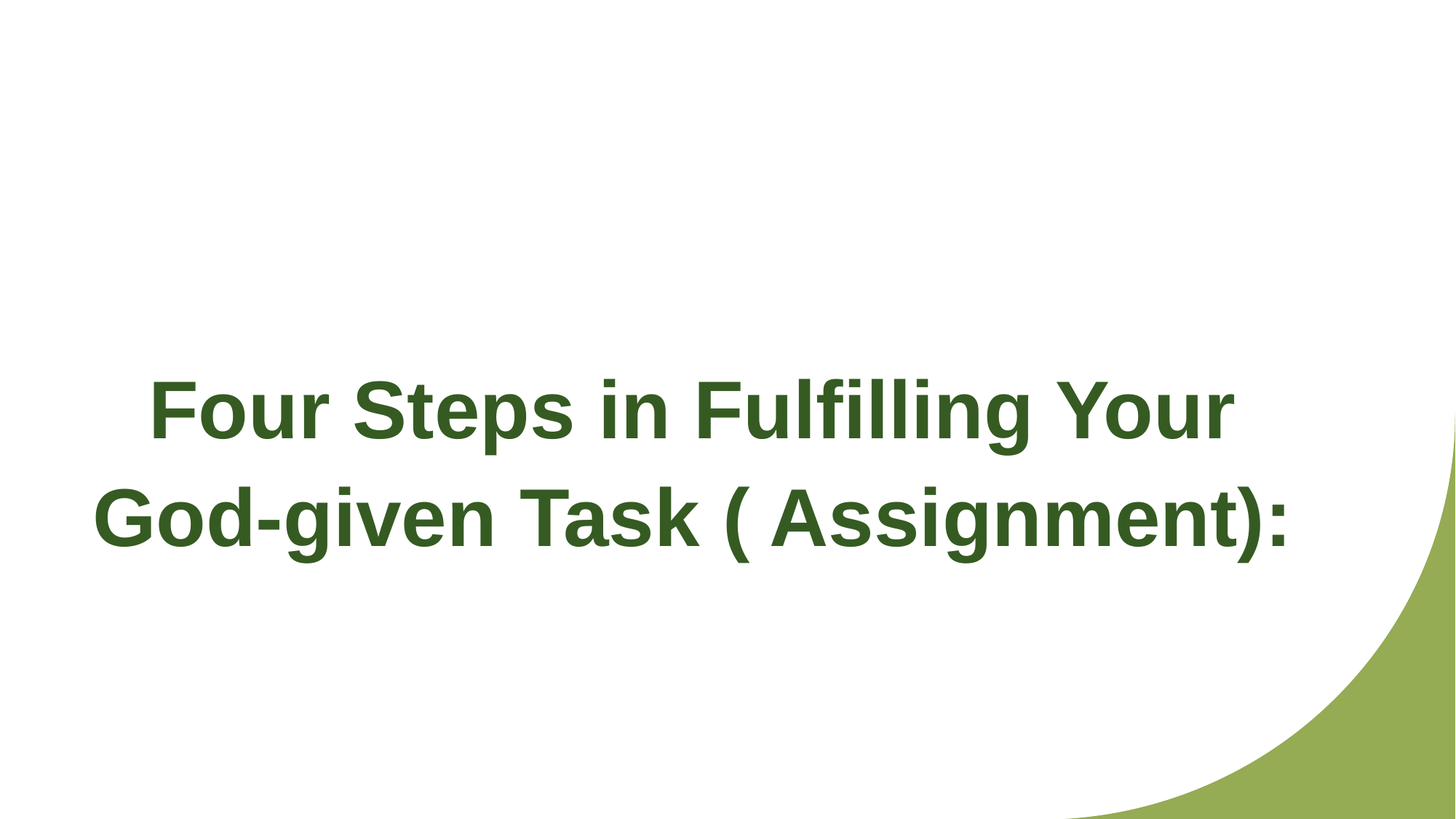

# Four Steps in Fulfilling Your God-given Task ( Assignment):